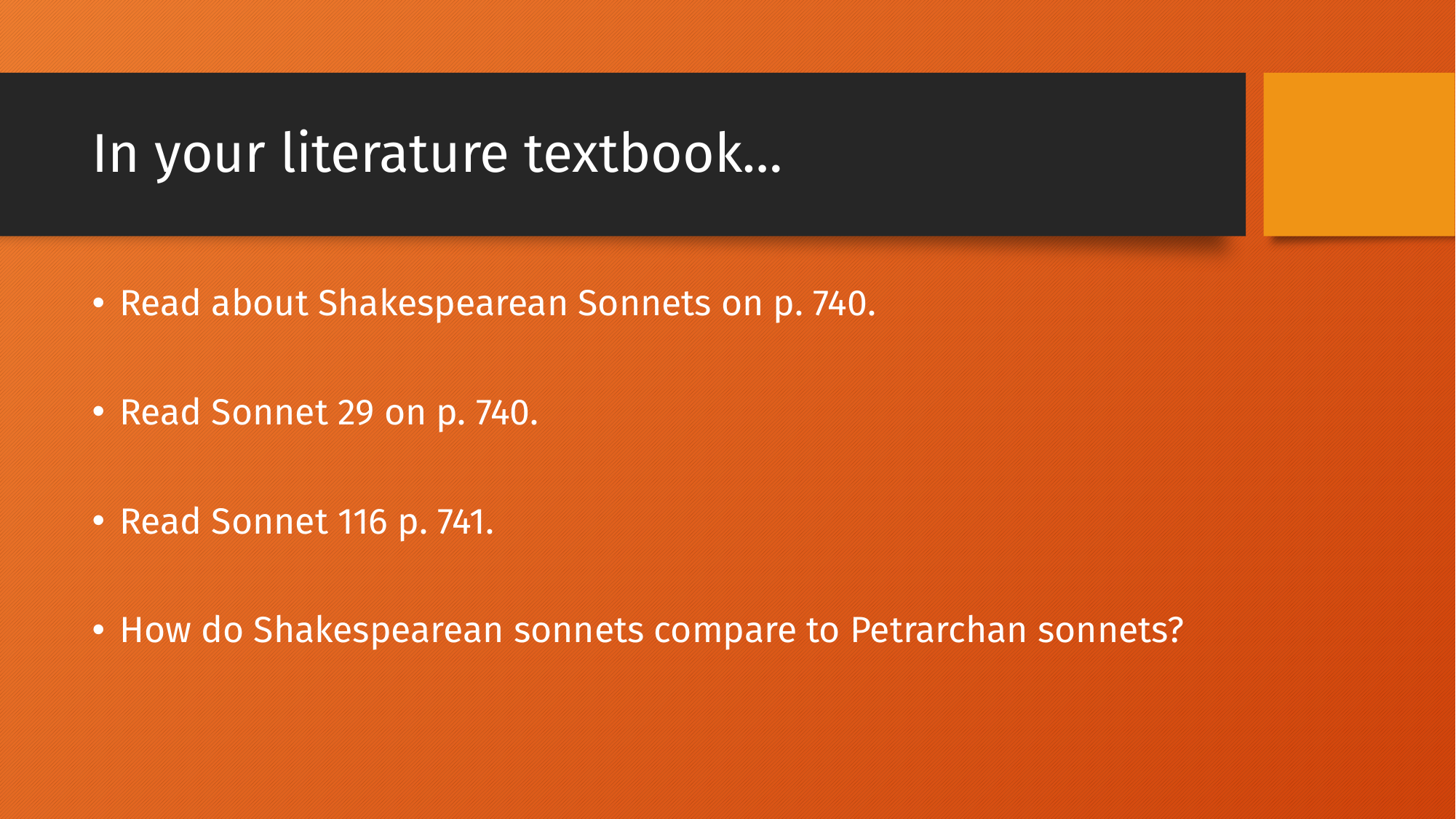

# In your literature textbook…
Read about Shakespearean Sonnets on p. 740.

Read Sonnet 29 on p. 740.

Read Sonnet 116 p. 741.

How do Shakespearean sonnets compare to Petrarchan sonnets?